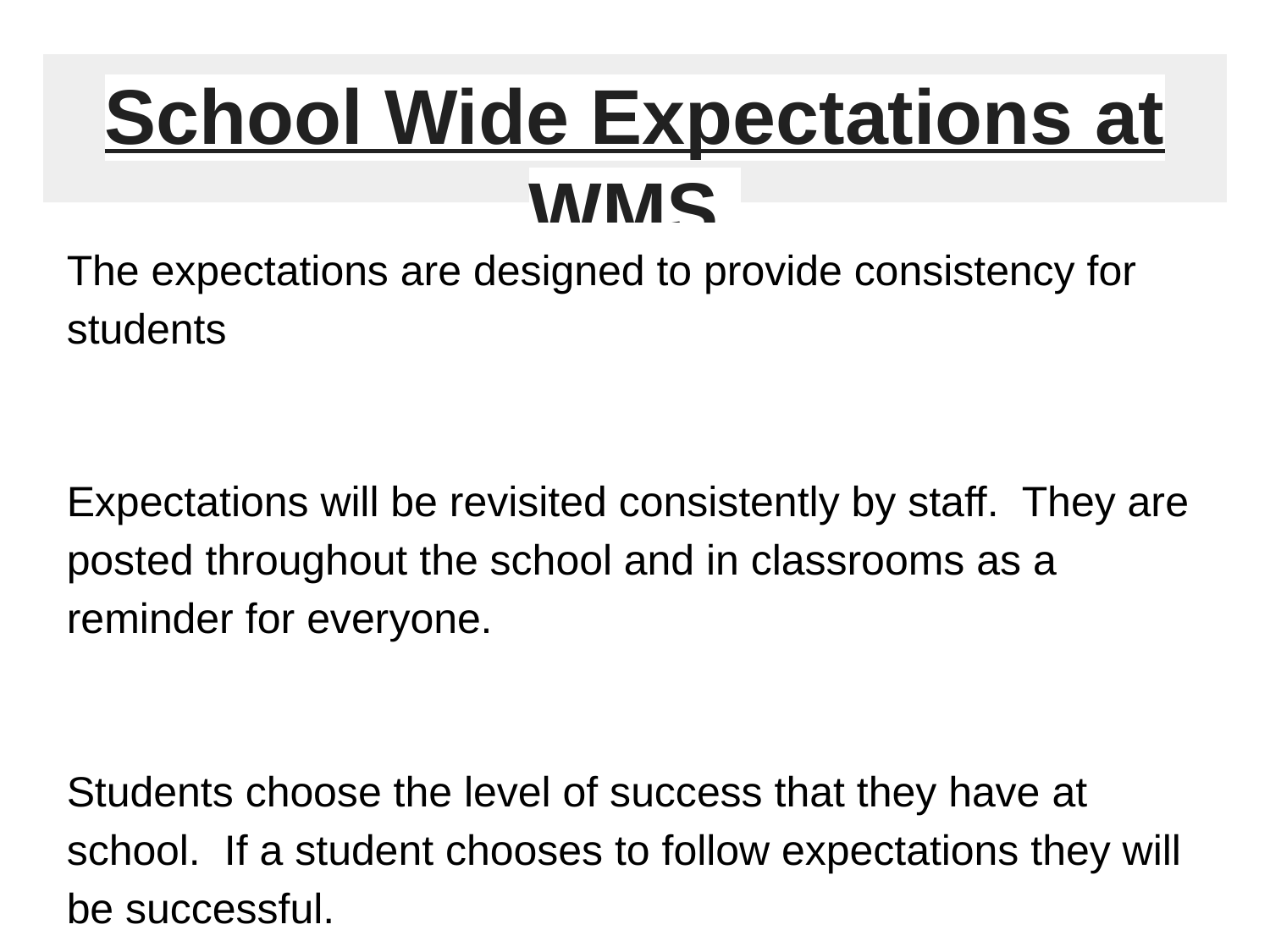

# School Wide Expectations at WMS
The expectations are designed to provide consistency for students

Expectations will be revisited consistently by staff.  They are posted throughout the school and in classrooms as a reminder for everyone.

Students choose the level of success that they have at school.  If a student chooses to follow expectations they will be successful.